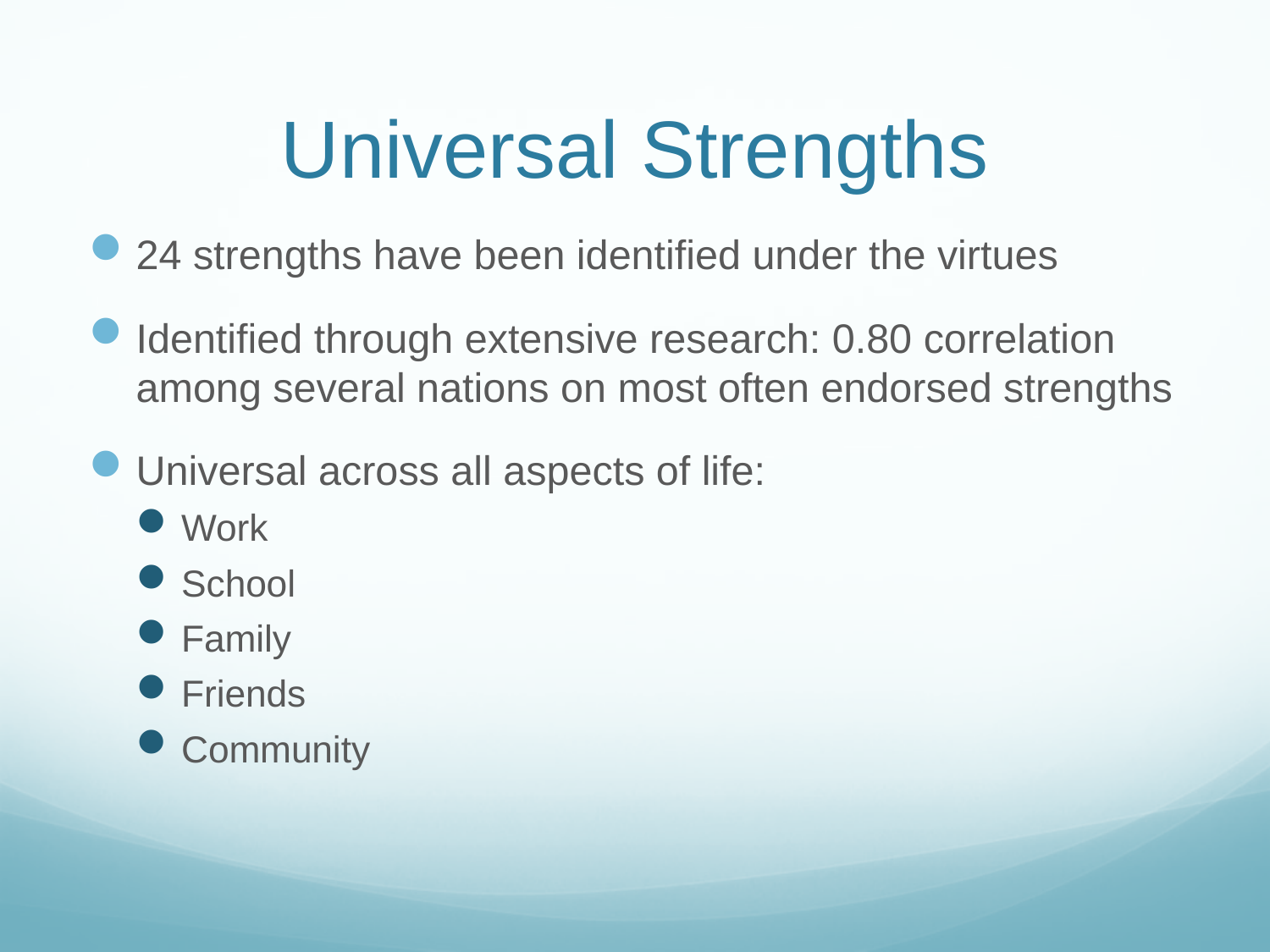

# Universal Strengths
24 strengths have been identified under the virtues
Identified through extensive research: 0.80 correlation among several nations on most often endorsed strengths
Universal across all aspects of life:
Work
School
Family
Friends
Community